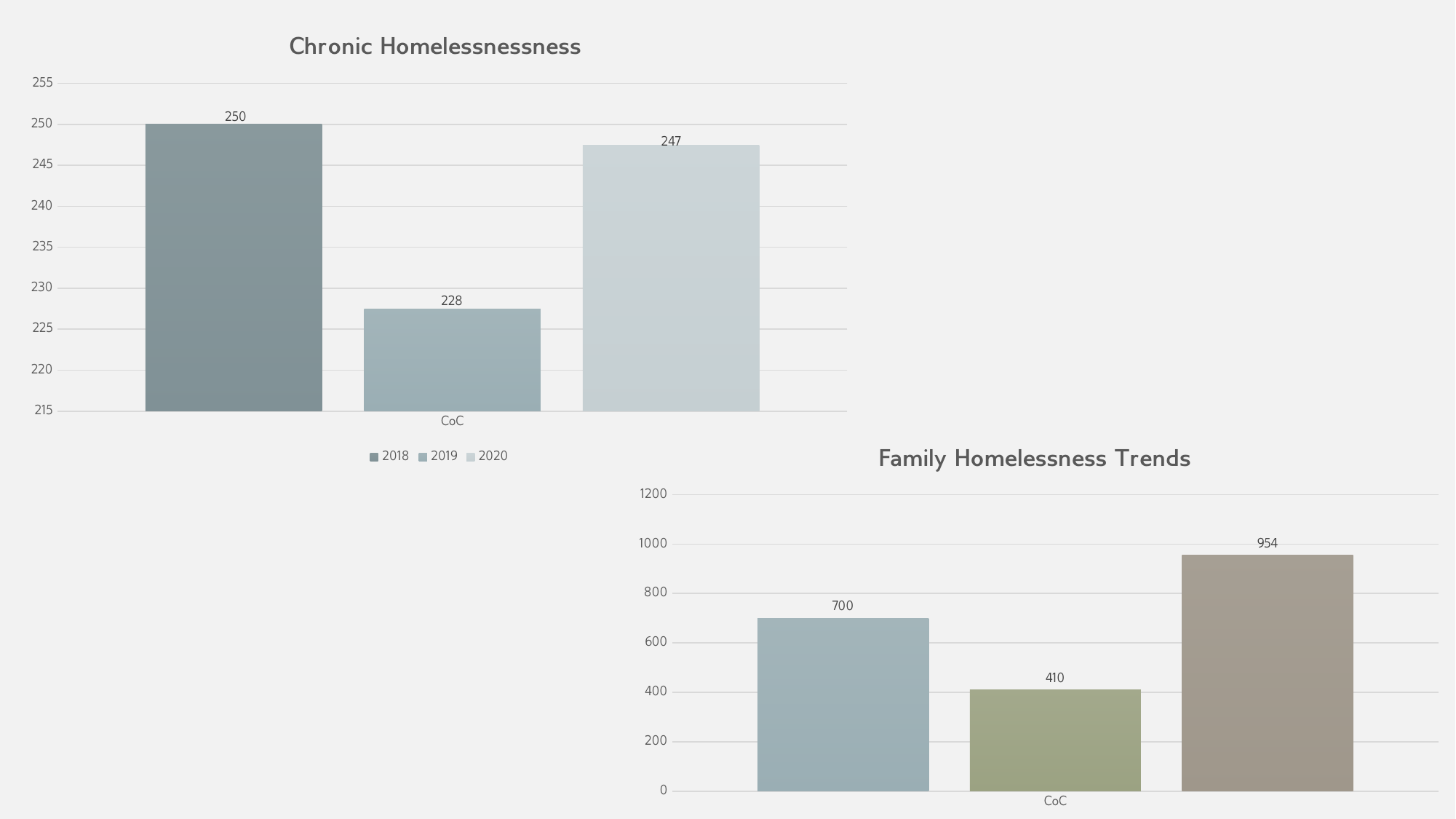

### Chart: Chronic Homelessnessness

| Category | 2018 | 2019 | 2020 |
|---|---|---|---|
| CoC | 250.0 | 227.5 | 247.45000000000002 |

### Chart: Family Homelessness Trends

| Category | 2018 | 2019 | 2020 |
|---|---|---|---|
| CoC | 700.0000000000001 | 409.5 | 954.45 |